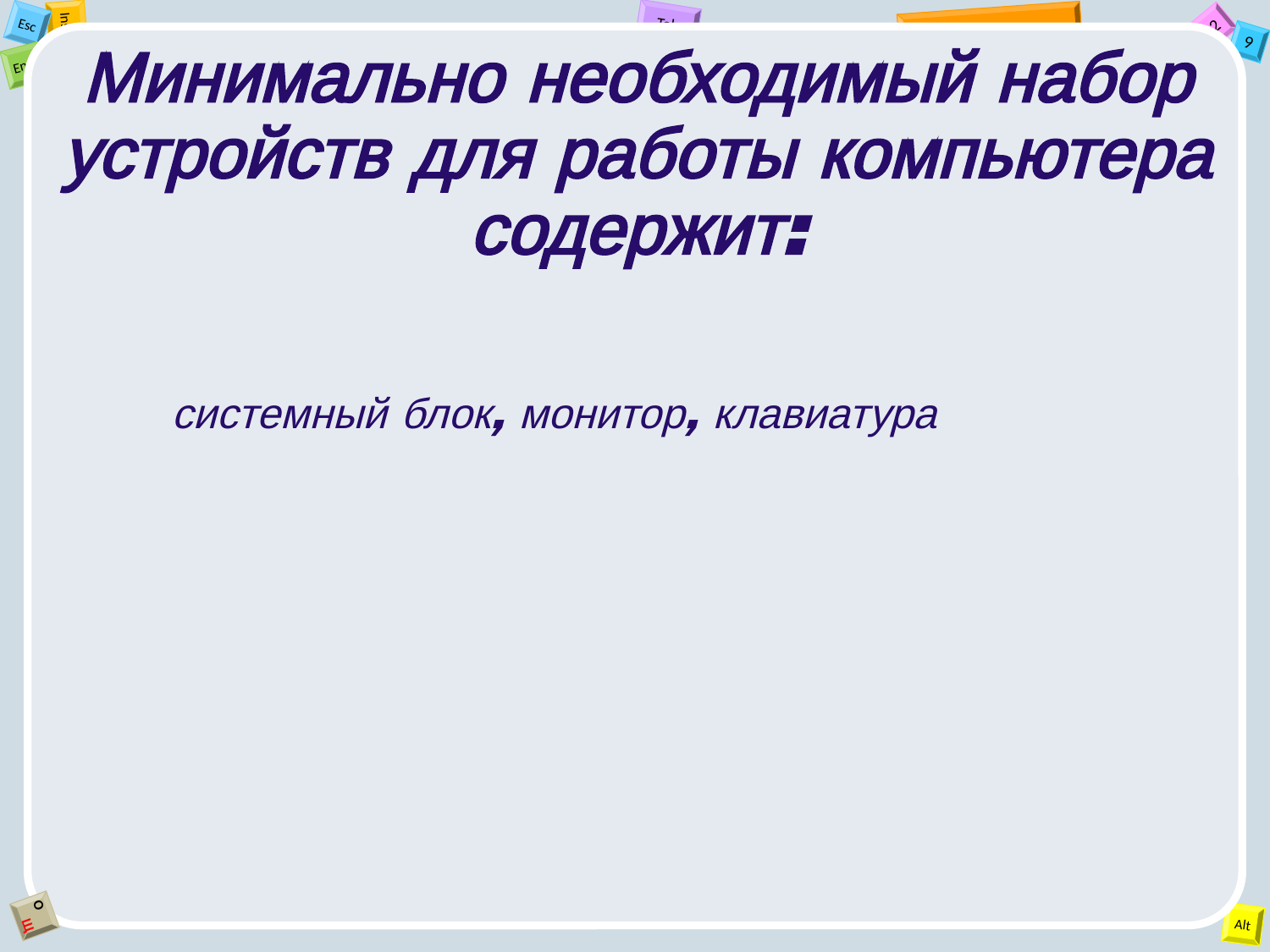

Минимально необходимый набор устройств для работы компьютера содержит:

системный блок, монитор, клавиатура